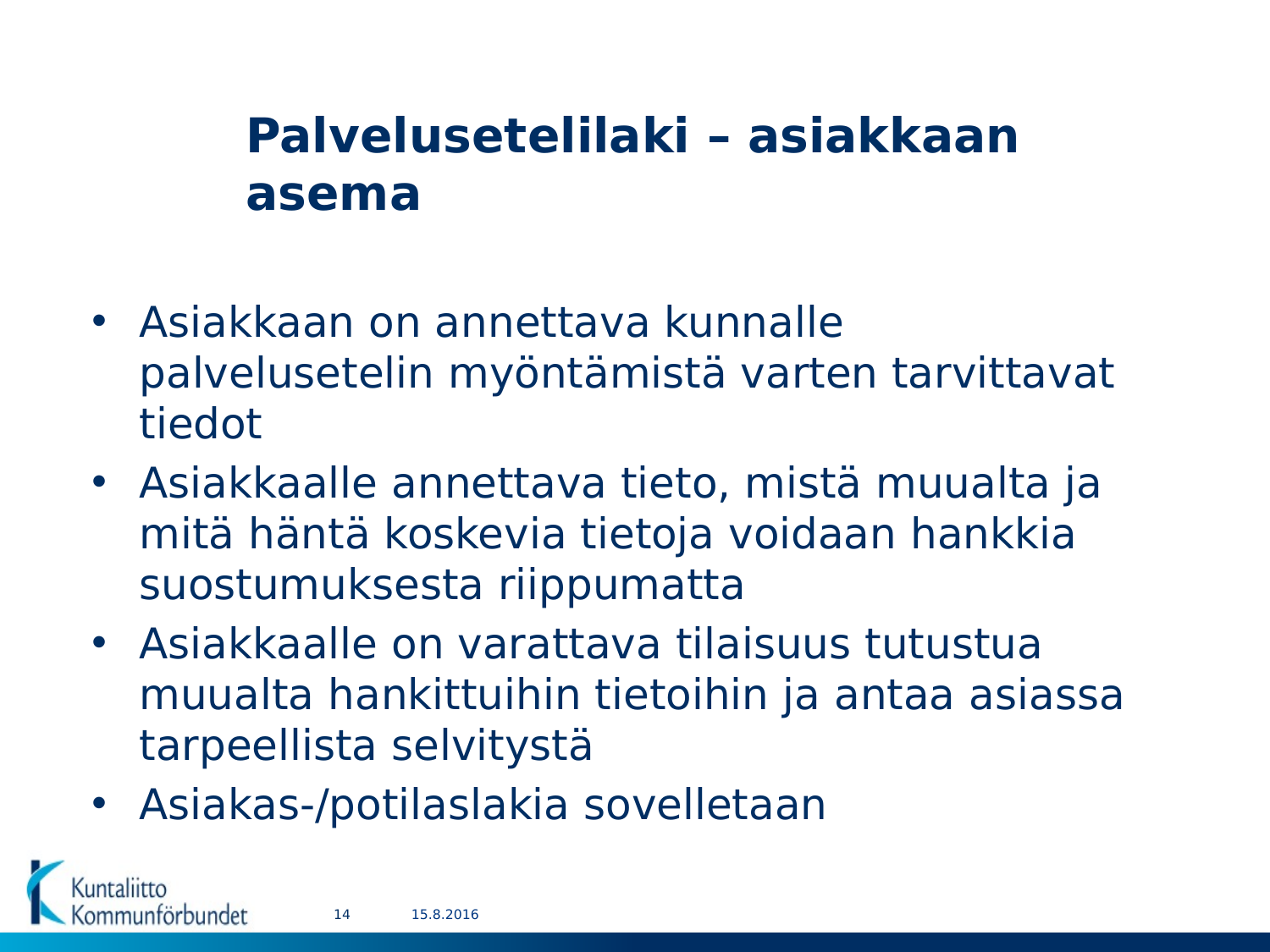

# Palvelusetelilaki – asiakkaan asema
Asiakkaan on annettava kunnalle palvelusetelin myöntämistä varten tarvittavat tiedot
Asiakkaalle annettava tieto, mistä muualta ja mitä häntä koskevia tietoja voidaan hankkia suostumuksesta riippumatta
Asiakkaalle on varattava tilaisuus tutustua muualta hankittuihin tietoihin ja antaa asiassa tarpeellista selvitystä
Asiakas-/potilaslakia sovelletaan
14
15.8.2016